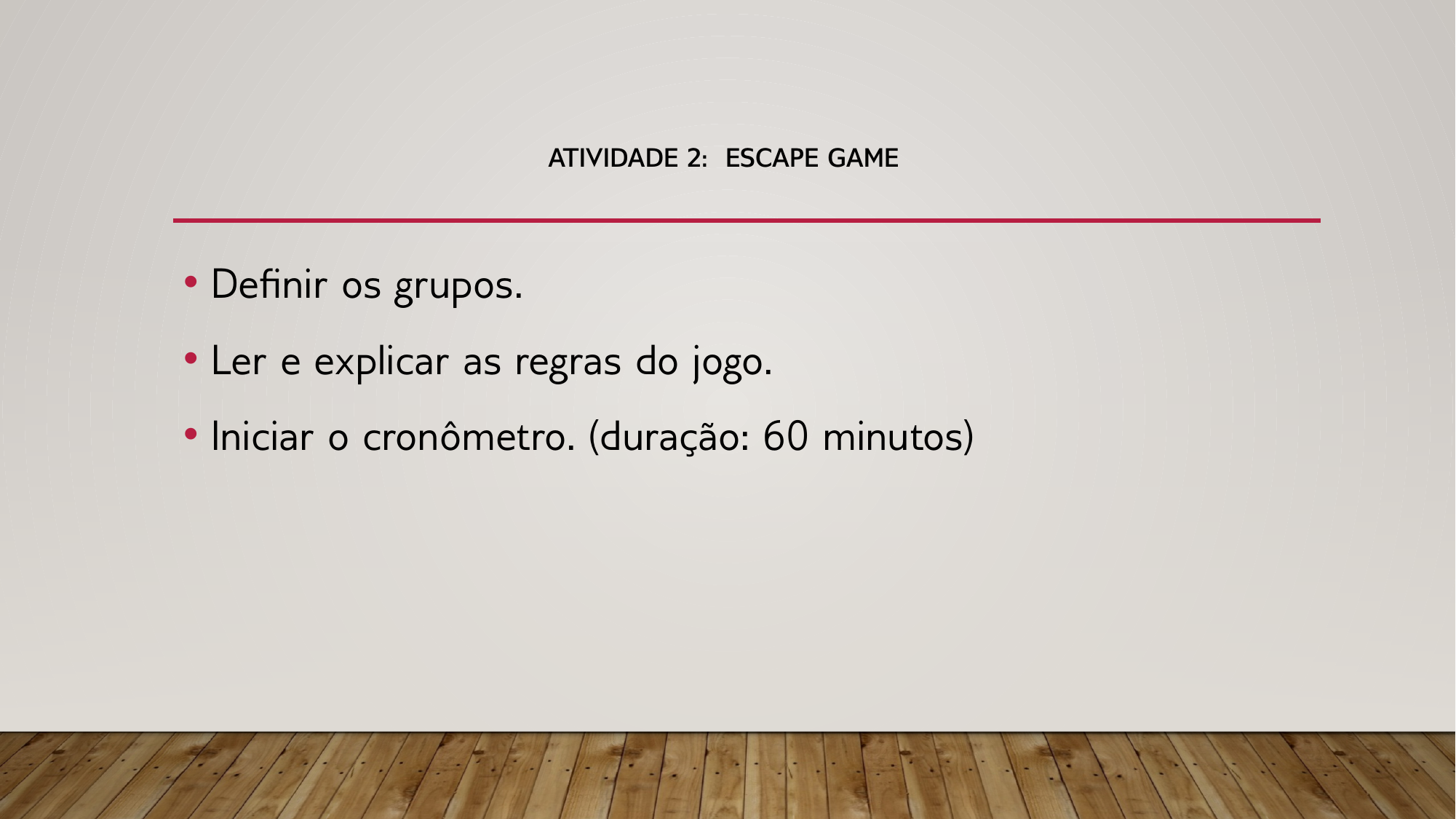

# ATIVIDADE 2:  Escape Game
Definir os grupos.
Ler e explicar as regras do jogo.
Iniciar o cronômetro. (duração: 60 minutos)